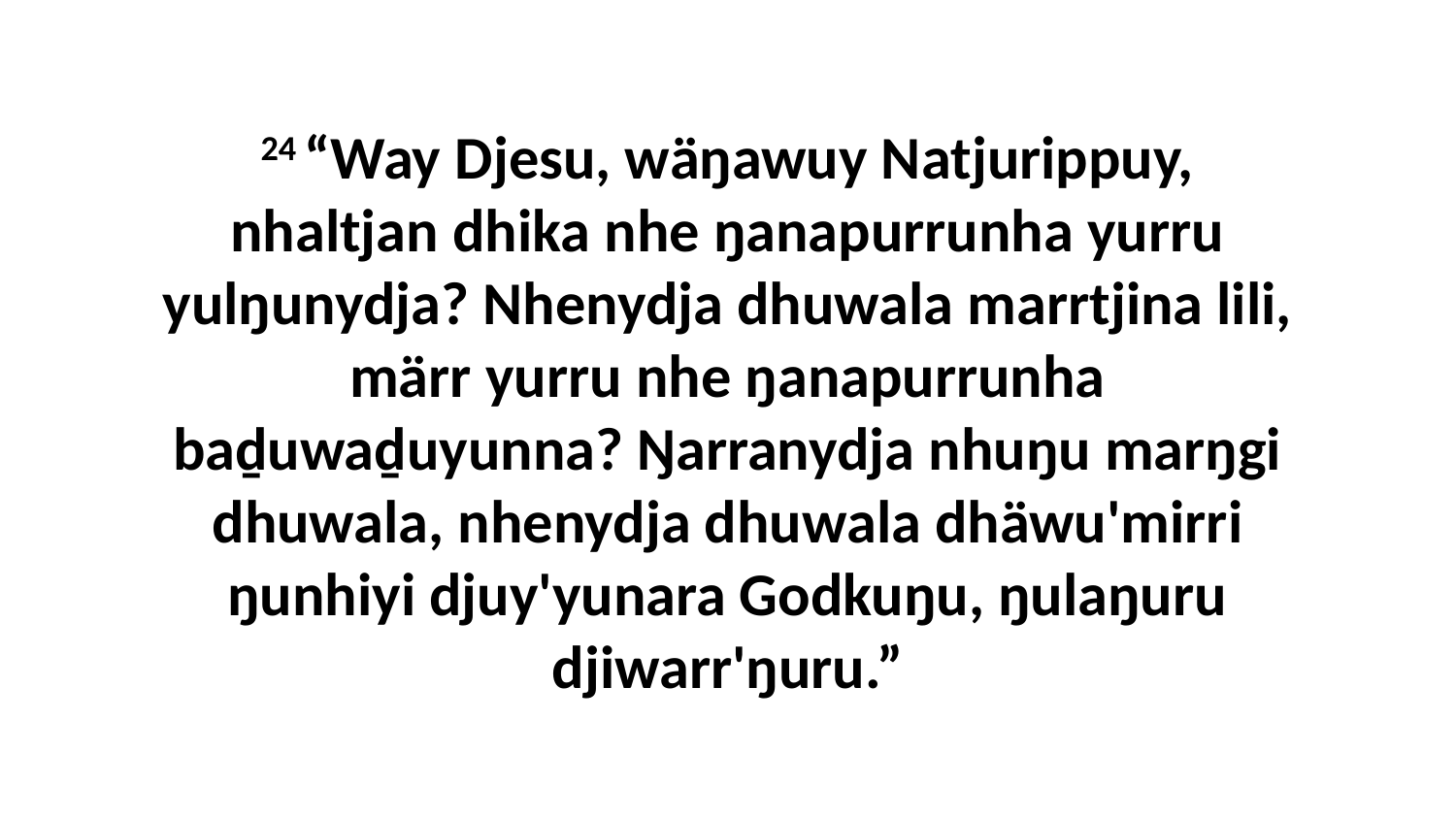

24 “Way Djesu, wäŋawuy Natjurippuy, nhaltjan dhika nhe ŋanapurrunha yurru yulŋunydja? Nhenydja dhuwala marrtjina lili, märr yurru nhe ŋanapurrunha baḏuwaḏuyunna? Ŋarranydja nhuŋu marŋgi dhuwala, nhenydja dhuwala dhäwu'mirri ŋunhiyi djuy'yunara Godkuŋu, ŋulaŋuru djiwarr'ŋuru.”